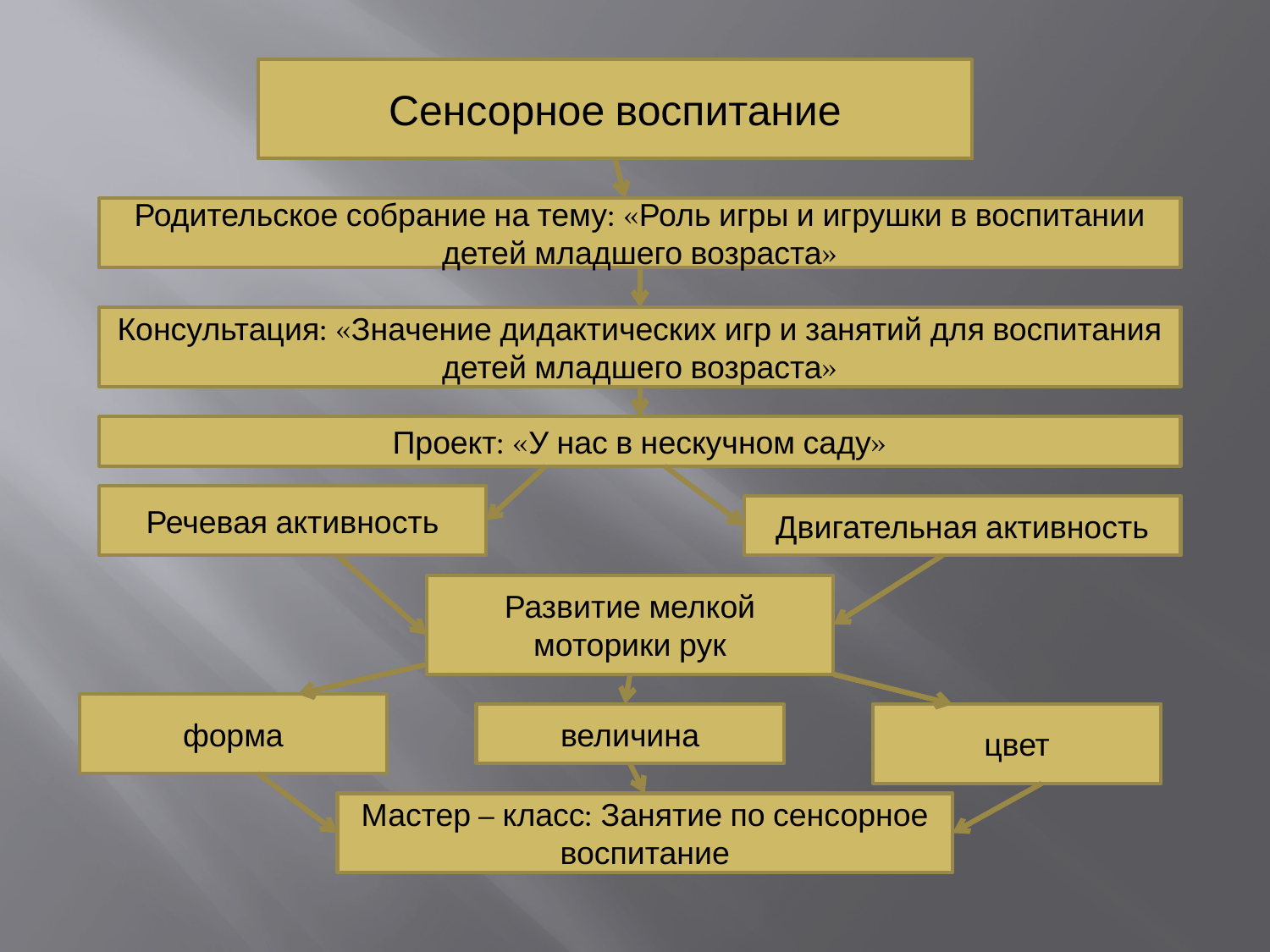

#
Сенсорное воспитание
Родительское собрание на тему: «Роль игры и игрушки в воспитании детей младшего возраста»
Консультация: «Значение дидактических игр и занятий для воспитания детей младшего возраста»
Проект: «У нас в нескучном саду»
Речевая активность
Двигательная активность
Развитие мелкой моторики рук
форма
величина
цвет
Мастер – класс: Занятие по сенсорное воспитание